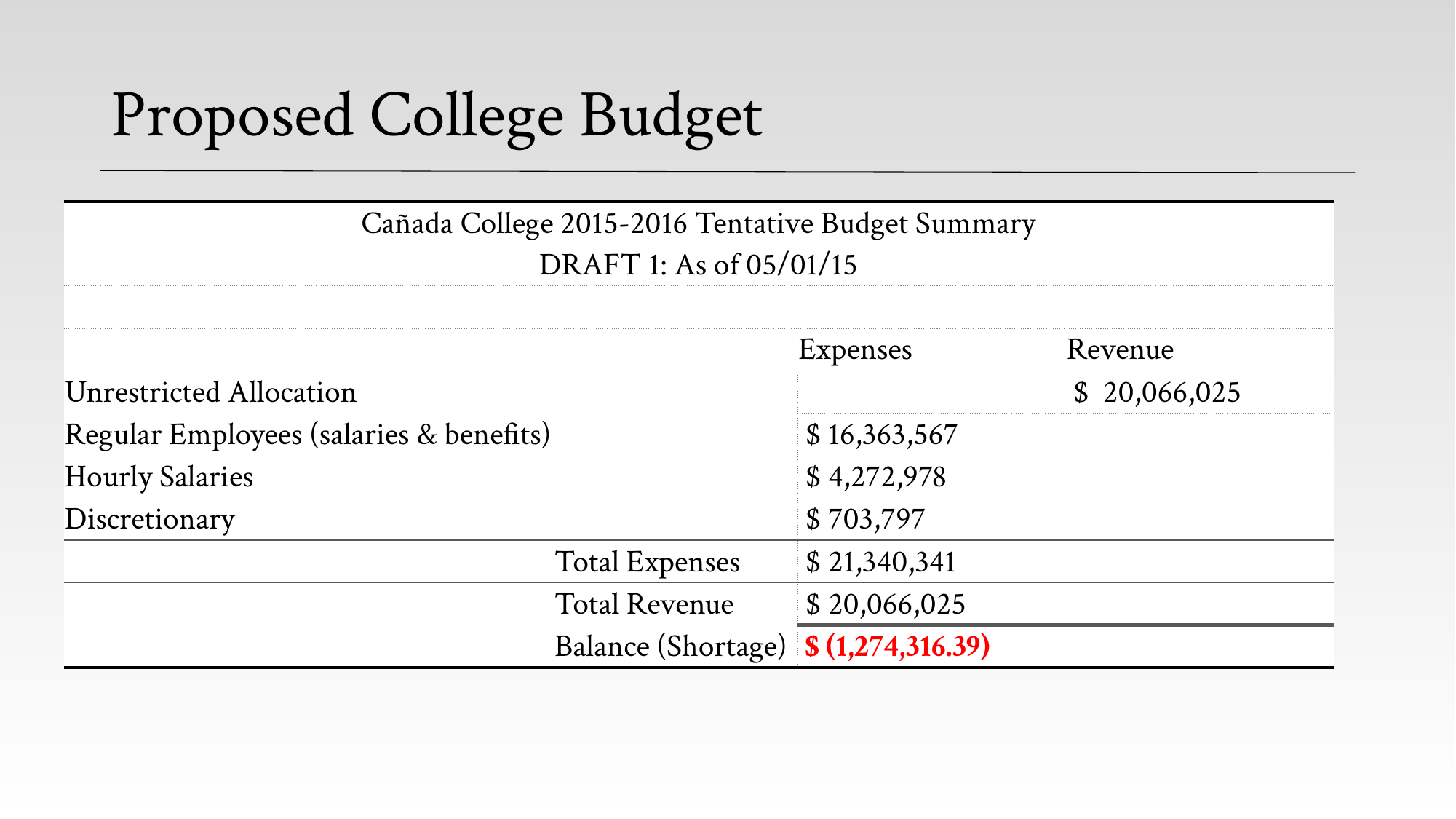

# Proposed College Budget
| Cañada College 2015-2016 Tentative Budget Summary DRAFT 1: As of 05/01/15 |  |  |  |
| --- | --- | --- | --- |
|  |  |  |  |
|  |  | Expenses | Revenue |
| Unrestricted Allocation |  |  | $ 20,066,025 |
| Regular Employees (salaries & benefits) |  | $ 16,363,567 |  |
| Hourly Salaries |  | $ 4,272,978 |  |
| Discretionary |  | $ 703,797 |  |
|  | Total Expenses | $ 21,340,341 |  |
|  | Total Revenue | $ 20,066,025 |  |
|  | Balance (Shortage) | $ (1,274,316.39) |  |